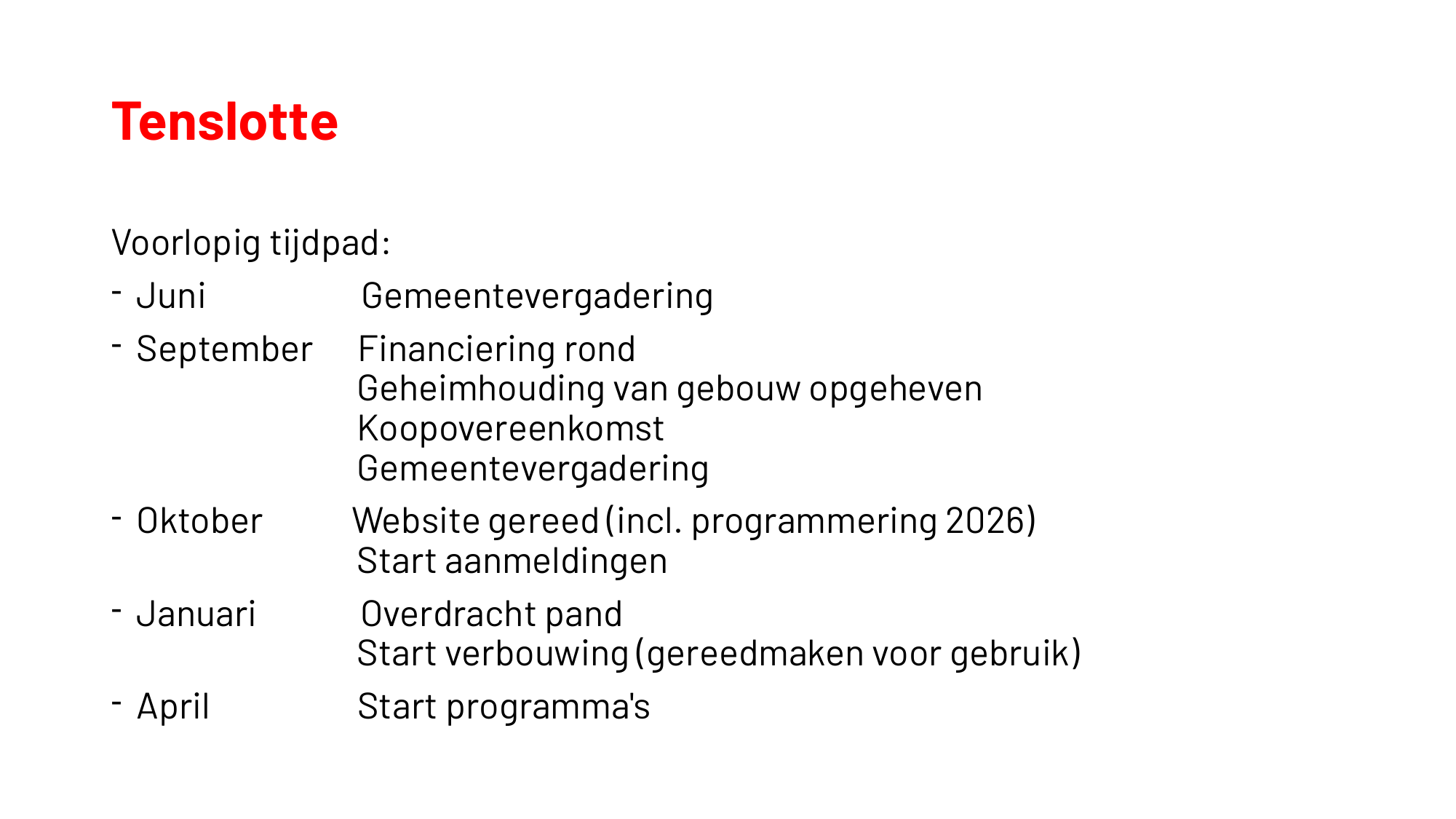

# Tenslotte
Voorlopig tijdpad:
Juni     Gemeentevergadering
September  Financiering rond
      Geheimhouding van gebouw opgeheven
      Koopovereenkomst
      Gemeentevergadering
Oktober    Website gereed (incl. programmering 2026)
      Start aanmeldingen
Januari      Overdracht pand
      Start verbouwing (gereedmaken voor gebruik)
April    Start programma's